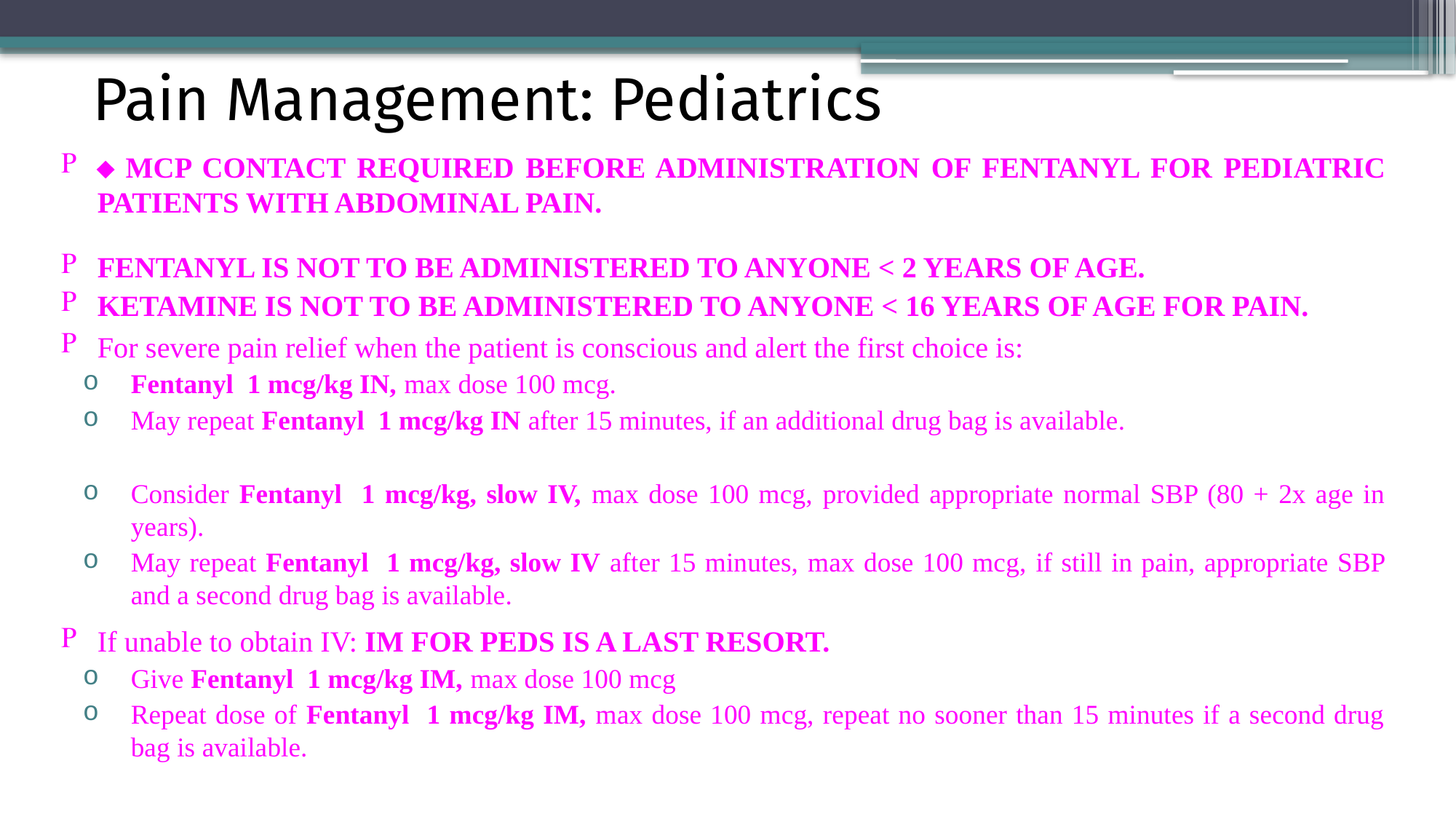

# Pain Management: Pediatrics
♦ MCP CONTACT REQUIRED BEFORE ADMINISTRATION OF FENTANYL FOR PEDIATRIC PATIENTS WITH ABDOMINAL PAIN.
FENTANYL IS NOT TO BE ADMINISTERED TO ANYONE < 2 YEARS OF AGE.
KETAMINE IS NOT TO BE ADMINISTERED TO ANYONE < 16 YEARS OF AGE FOR PAIN.
For severe pain relief when the patient is conscious and alert the first choice is:
Fentanyl  1 mcg/kg IN, max dose 100 mcg.
May repeat Fentanyl  1 mcg/kg IN after 15 minutes, if an additional drug bag is available.

Consider Fentanyl  1 mcg/kg, slow IV, max dose 100 mcg, provided appropriate normal SBP (80 + 2x age in years).
May repeat Fentanyl  1 mcg/kg, slow IV after 15 minutes, max dose 100 mcg, if still in pain, appropriate SBP and a second drug bag is available.
If unable to obtain IV: IM FOR PEDS IS A LAST RESORT.
Give Fentanyl  1 mcg/kg IM, max dose 100 mcg
Repeat dose of Fentanyl  1 mcg/kg IM, max dose 100 mcg, repeat no sooner than 15 minutes if a second drug bag is available.